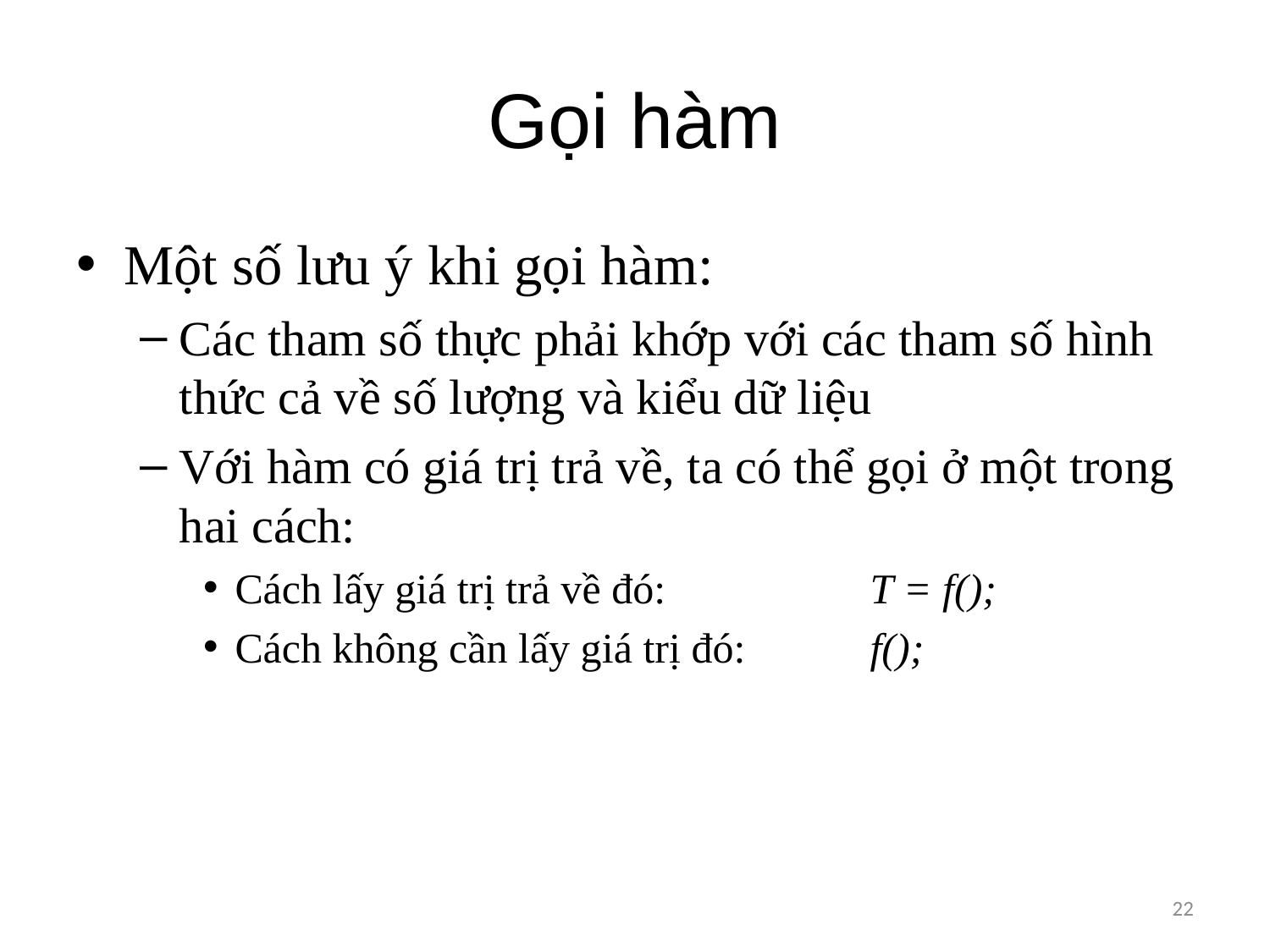

# Gọi hàm
Một số lưu ý khi gọi hàm:
Các tham số thực phải khớp với các tham số hình thức cả về số lượng và kiểu dữ liệu
Với hàm có giá trị trả về, ta có thể gọi ở một trong hai cách:
Cách lấy giá trị trả về đó: 		T = f();
Cách không cần lấy giá trị đó: 	f();
22